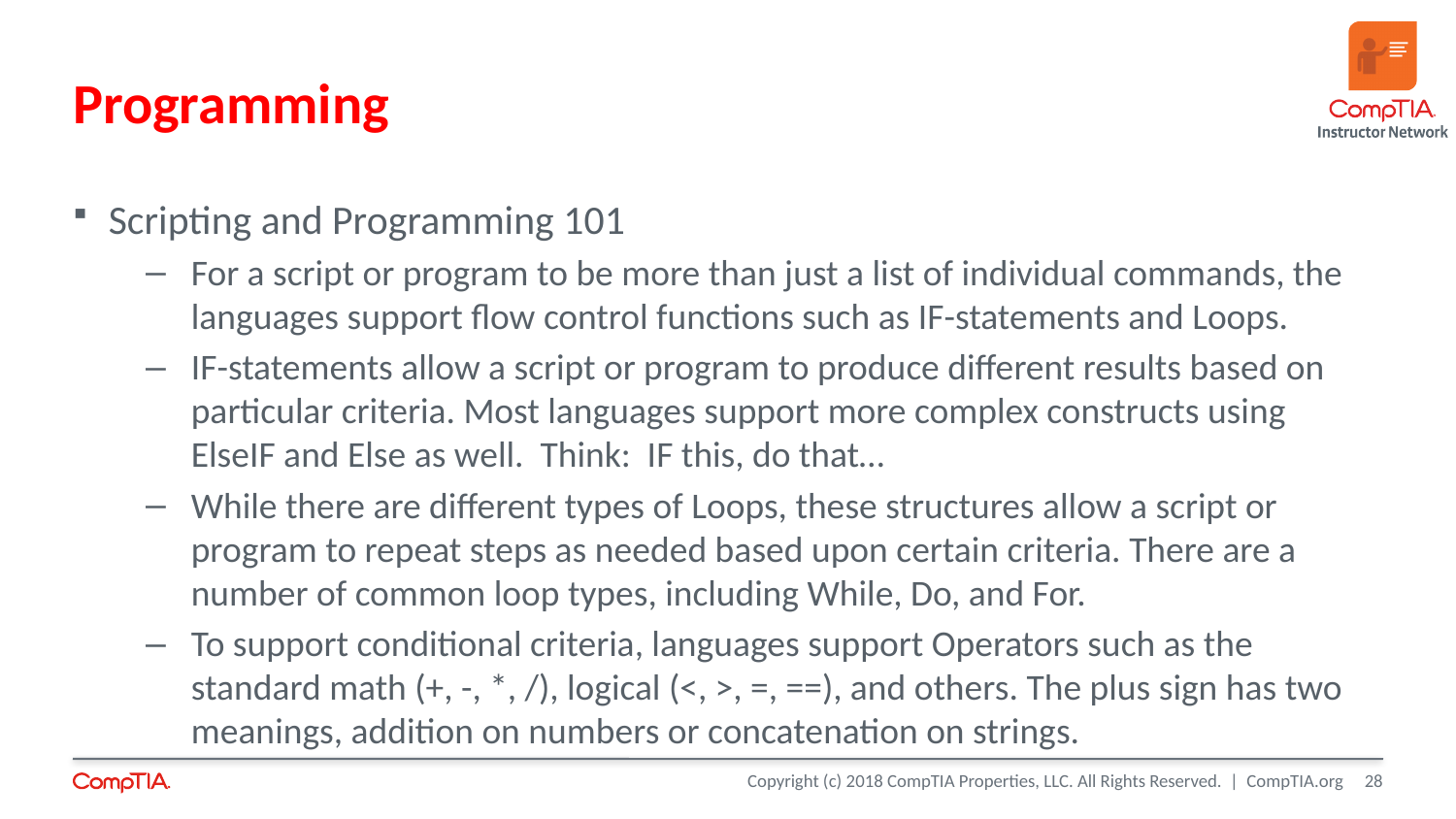

Programming
Scripting and Programming 101
For a script or program to be more than just a list of individual commands, the languages support flow control functions such as IF-statements and Loops.
IF-statements allow a script or program to produce different results based on particular criteria. Most languages support more complex constructs using ElseIF and Else as well.  Think:  IF this, do that…
While there are different types of Loops, these structures allow a script or program to repeat steps as needed based upon certain criteria. There are a number of common loop types, including While, Do, and For.
To support conditional criteria, languages support Operators such as the standard math (+, -, *, /), logical (<, >, =, ==), and others. The plus sign has two meanings, addition on numbers or concatenation on strings.
28